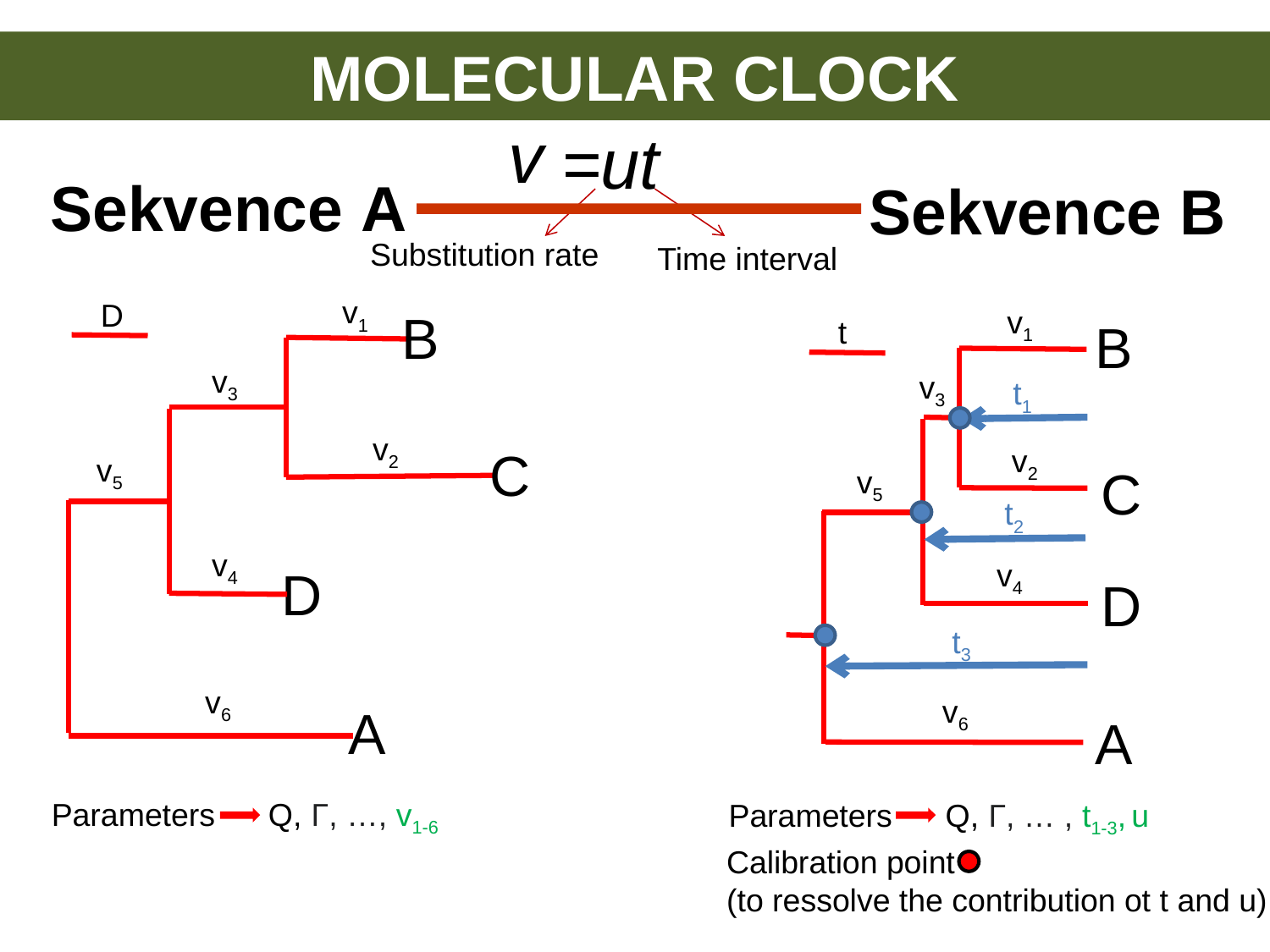

MOLECULAR CLOCK
v
D=ut
Sekvence A
Sekvence B

Substitution rate
Time interval
v1
D
v1
B
B
t
v3
v3
t1

v2
C
v2
v5
C
v5
t2

v4
v4
D
D
t3

v6
v6
A
A
Parameters      Q, Γ, …, v1-6

Parameters      Q, Γ, … , t1-3, u

Calibration point
(to ressolve the contribution ot t and u)